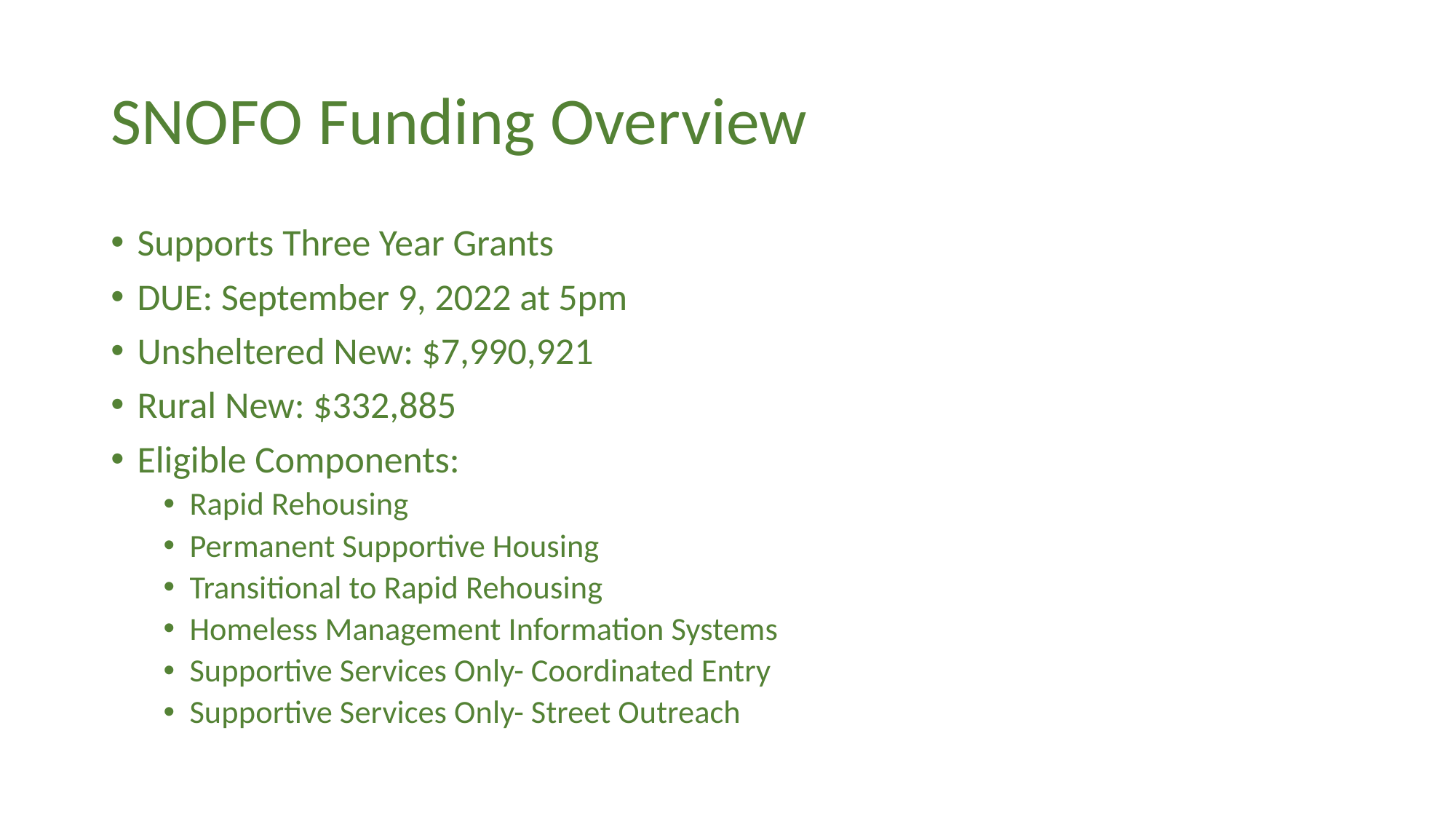

# SNOFO Funding Overview
Supports Three Year Grants
DUE: September 9, 2022 at 5pm
Unsheltered New: $7,990,921
Rural New: $332,885
Eligible Components:
Rapid Rehousing
Permanent Supportive Housing
Transitional to Rapid Rehousing
Homeless Management Information Systems
Supportive Services Only- Coordinated Entry
Supportive Services Only- Street Outreach